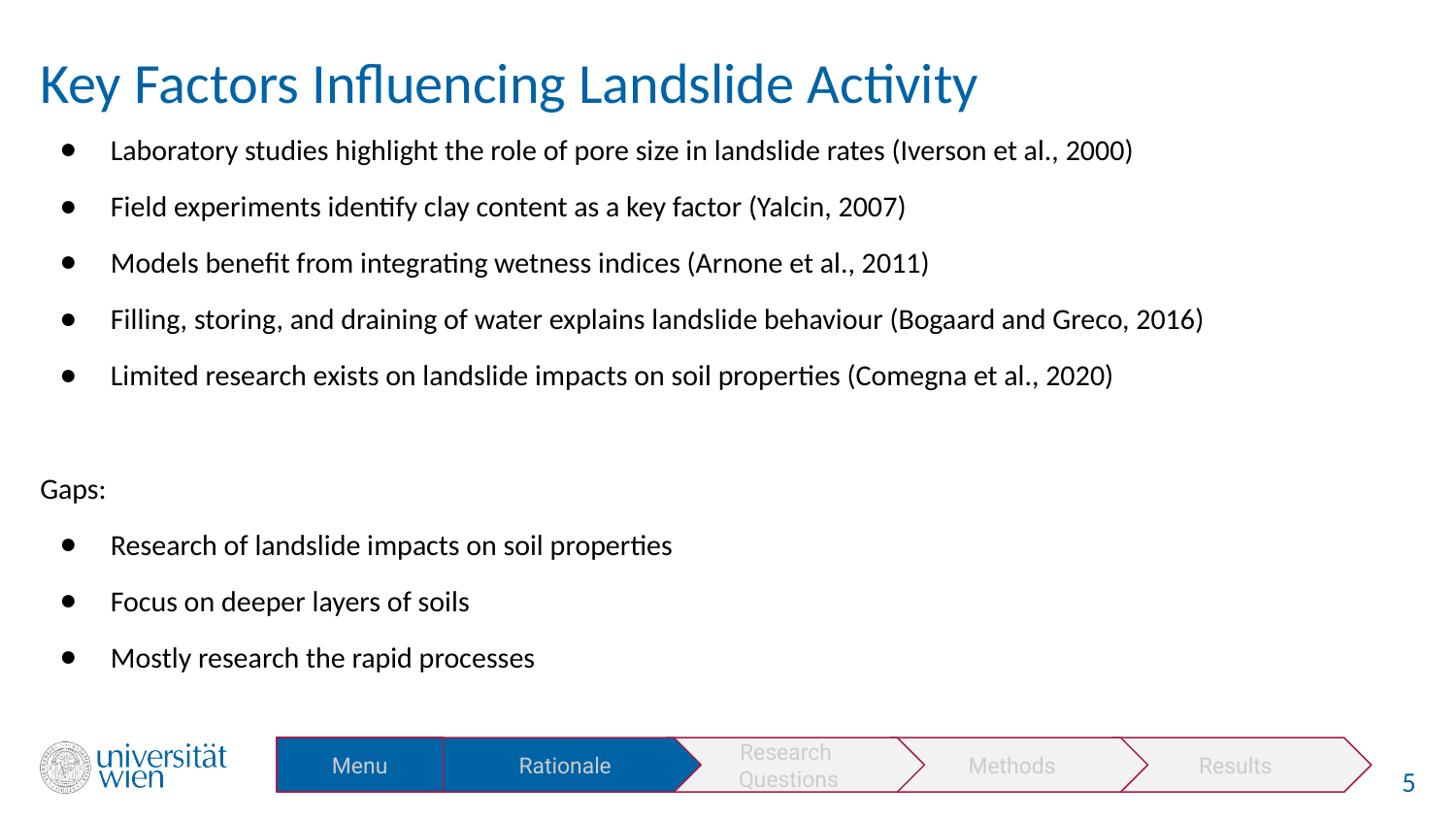

# Key Factors Influencing Landslide Activity
Laboratory studies highlight the role of pore size in landslide rates (Iverson et al., 2000)
Field experiments identify clay content as a key factor (Yalcin, 2007)
Models benefit from integrating wetness indices (Arnone et al., 2011)
Filling, storing, and draining of water explains landslide behaviour (Bogaard and Greco, 2016)
Limited research exists on landslide impacts on soil properties (Comegna et al., 2020)

Gaps:
Research of landslide impacts on soil properties
Focus on deeper layers of soils
Mostly research the rapid processes
Menu
Rationale
Research
Questions
Methods
Results
5